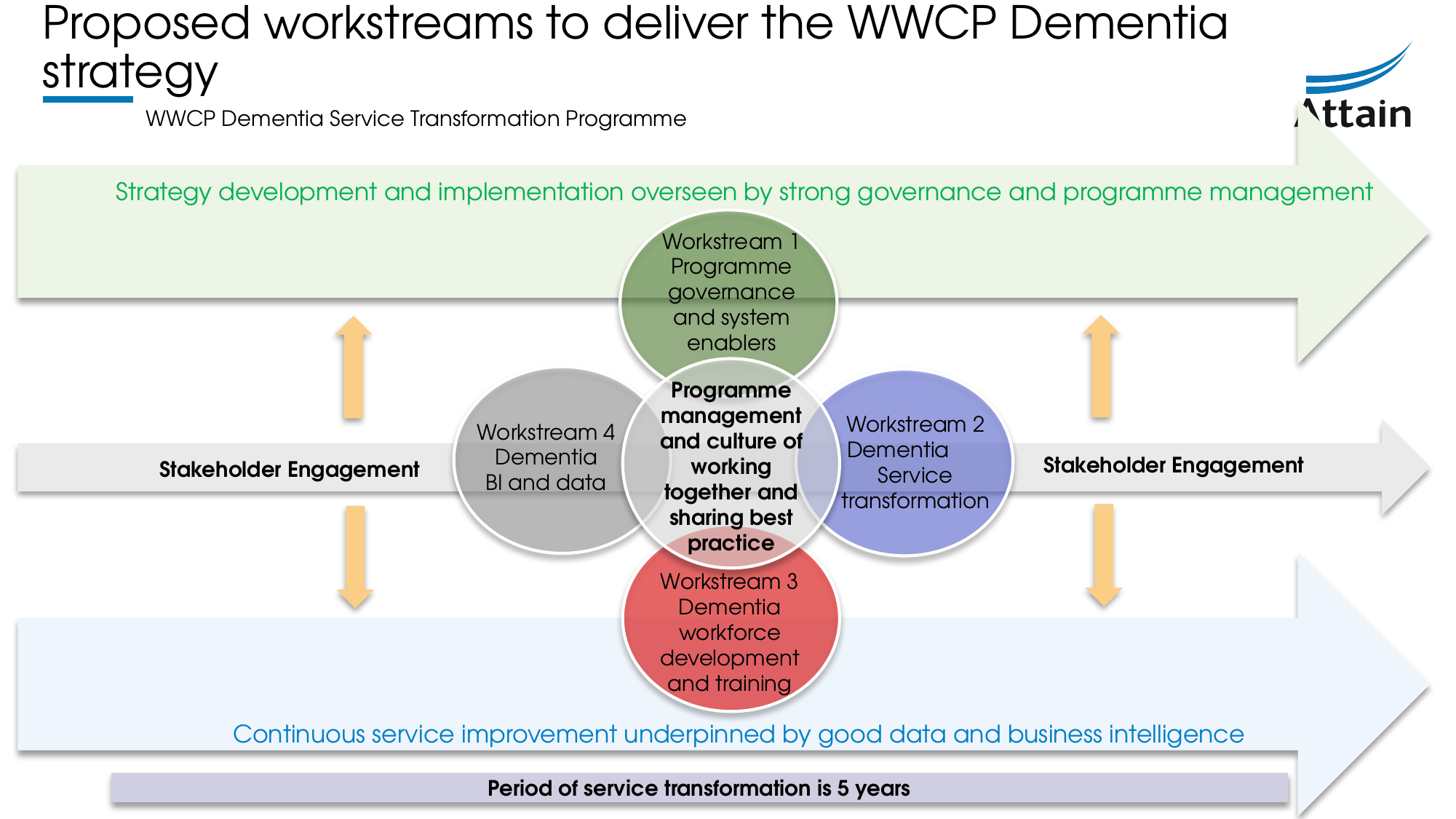

# Proposed workstreams to deliver the WWCP Dementia strategy

WWCP Dementia Service Transformation Programme
Strategy development and implementation overseen by strong governance and programme management

Workstream 1
Programme governance and system enablers

Programme management and culture of working together and sharing best practice
Workstream 2 Dementia       Service transformation
Workstream 4
Dementia
BI and data

Workstream 3
Dementia
workforce development and training

Stakeholder Engagement
Stakeholder Engagement

Continuous service improvement underpinned by good data and business intelligence
Period of service transformation is 5 years